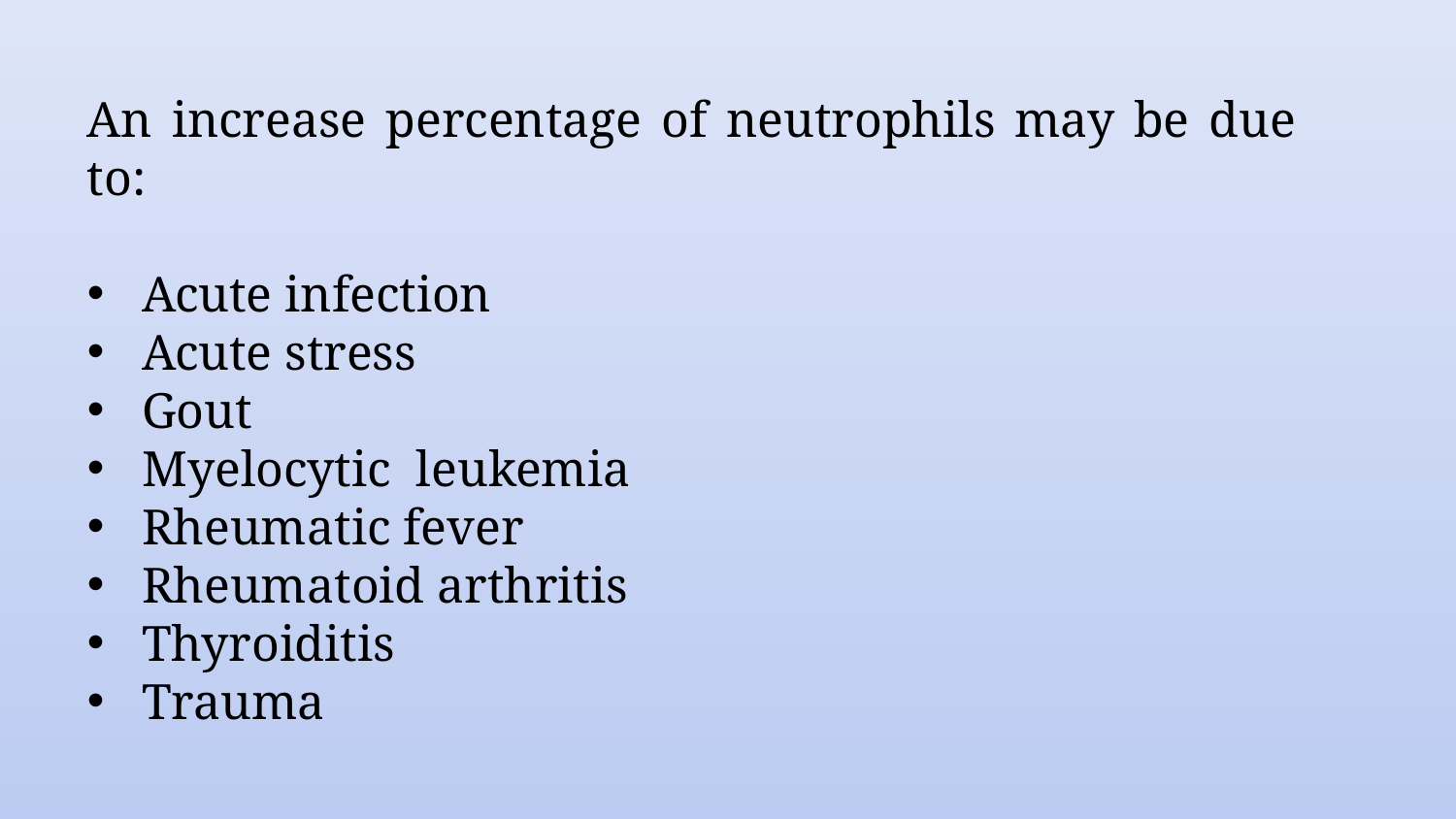

An increase percentage of neutrophils may be due to:

Acute infection
Acute stress
Gout
Myelocytic  leukemia
Rheumatic fever
Rheumatoid arthritis
Thyroiditis
Trauma